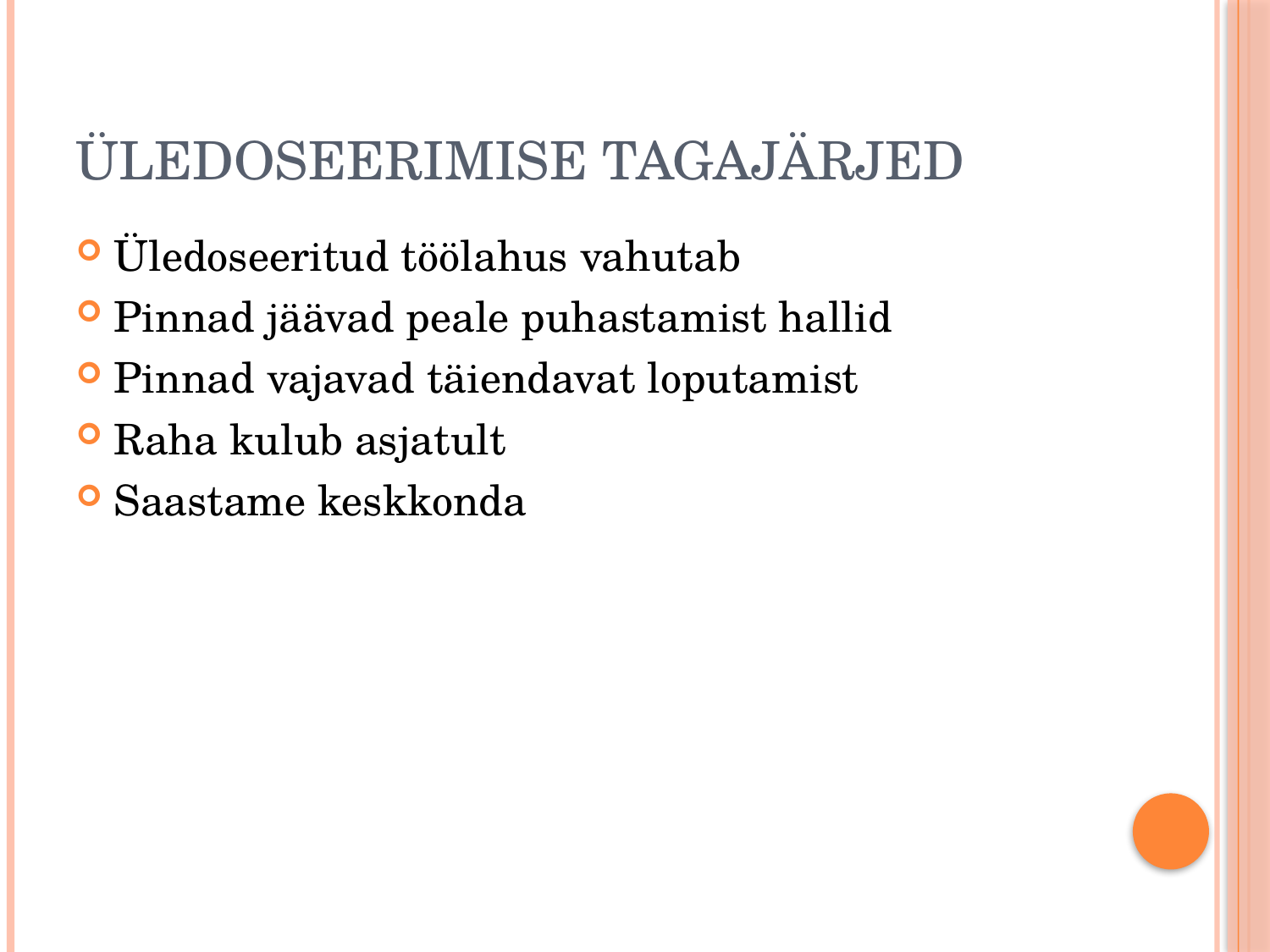

# Üledoseerimise tagajärjed
Üledoseeritud töölahus vahutab
Pinnad jäävad peale puhastamist hallid
Pinnad vajavad täiendavat loputamist
Raha kulub asjatult
Saastame keskkonda